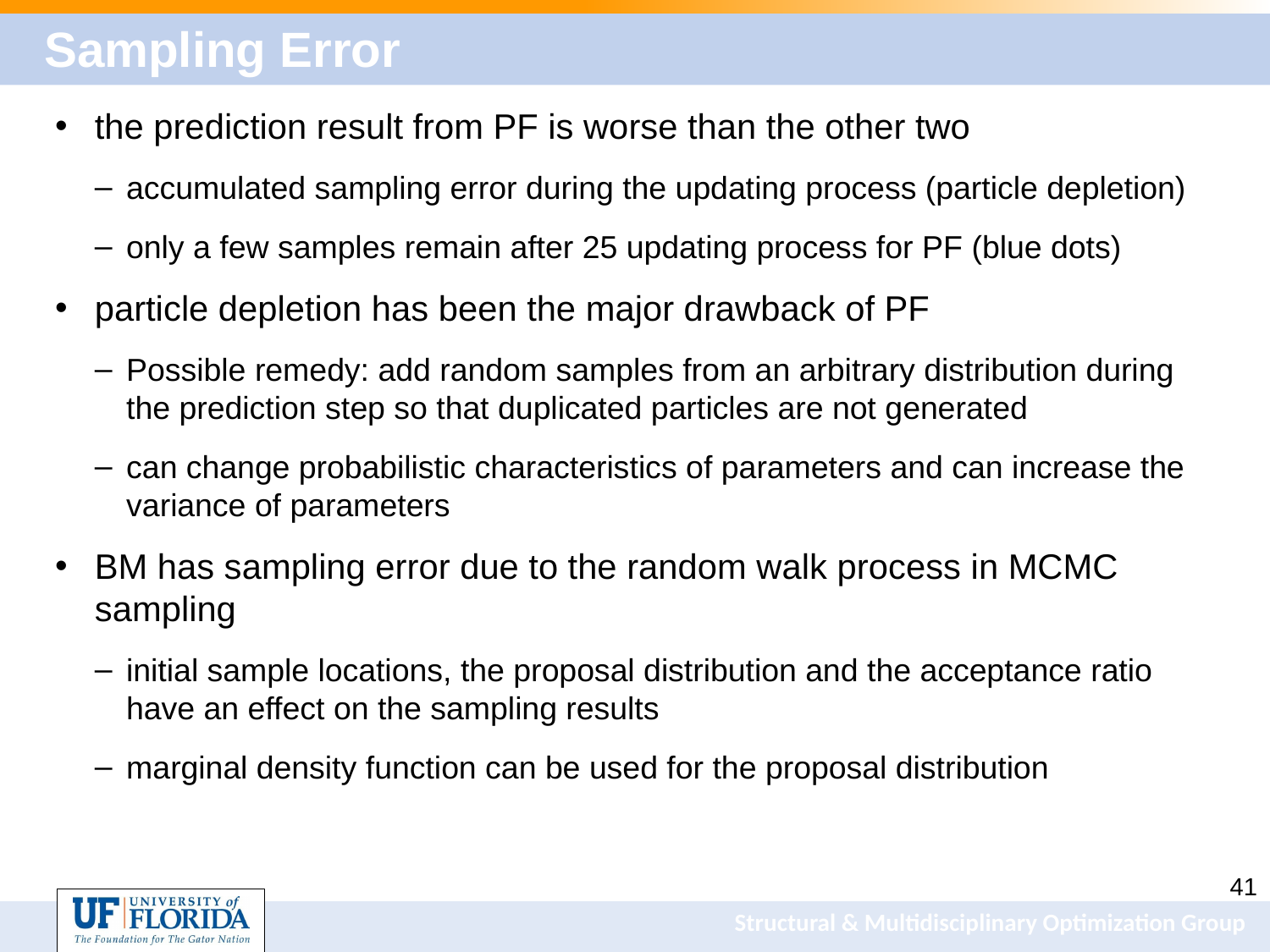

# Sampling Error
the prediction result from PF is worse than the other two
accumulated sampling error during the updating process (particle depletion)
only a few samples remain after 25 updating process for PF (blue dots)
particle depletion has been the major drawback of PF
Possible remedy: add random samples from an arbitrary distribution during the prediction step so that duplicated particles are not generated
can change probabilistic characteristics of parameters and can increase the variance of parameters
BM has sampling error due to the random walk process in MCMC sampling
initial sample locations, the proposal distribution and the acceptance ratio have an effect on the sampling results
marginal density function can be used for the proposal distribution